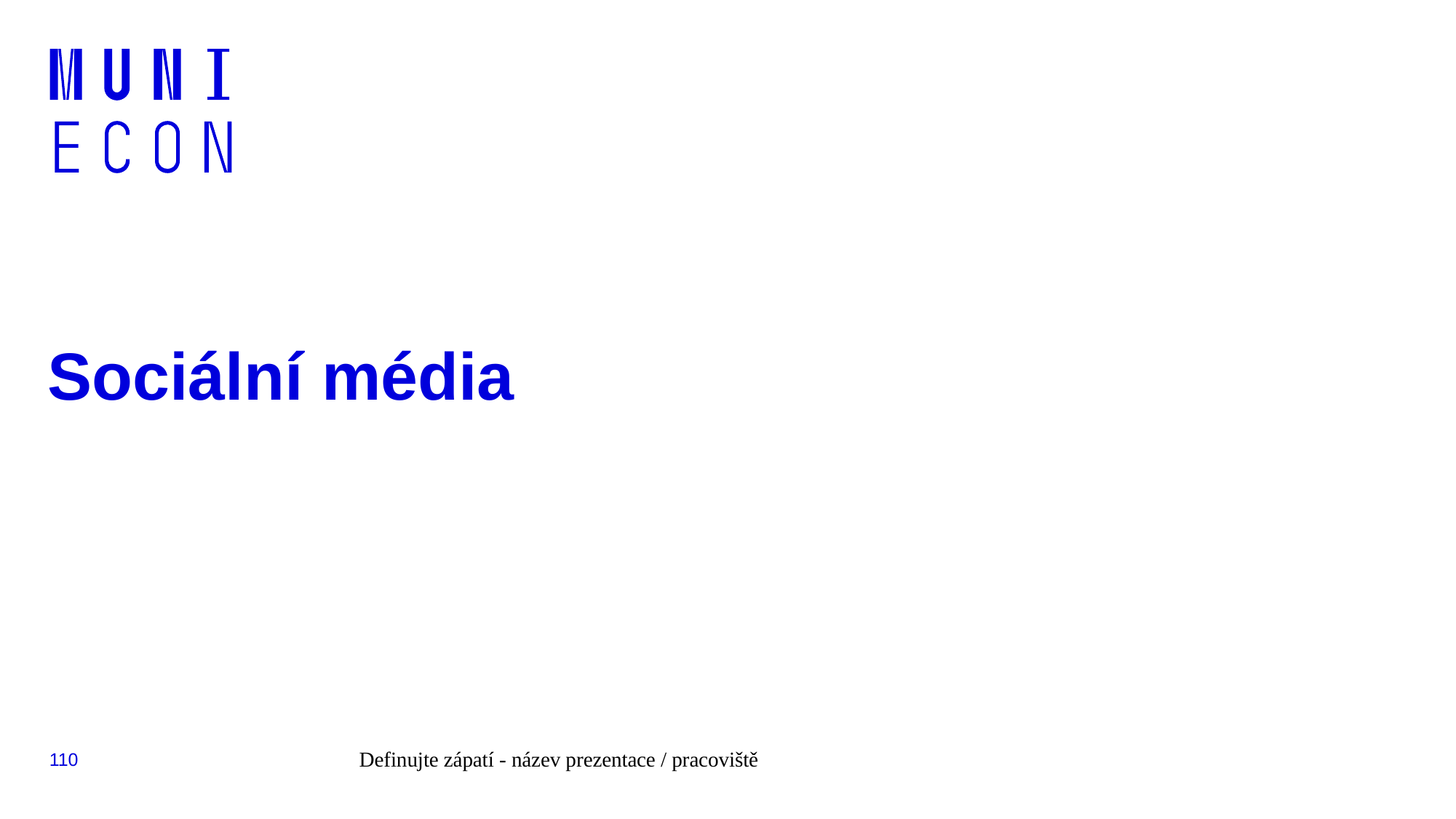

# Sociální média

110
Definujte zápatí - název prezentace / pracoviště